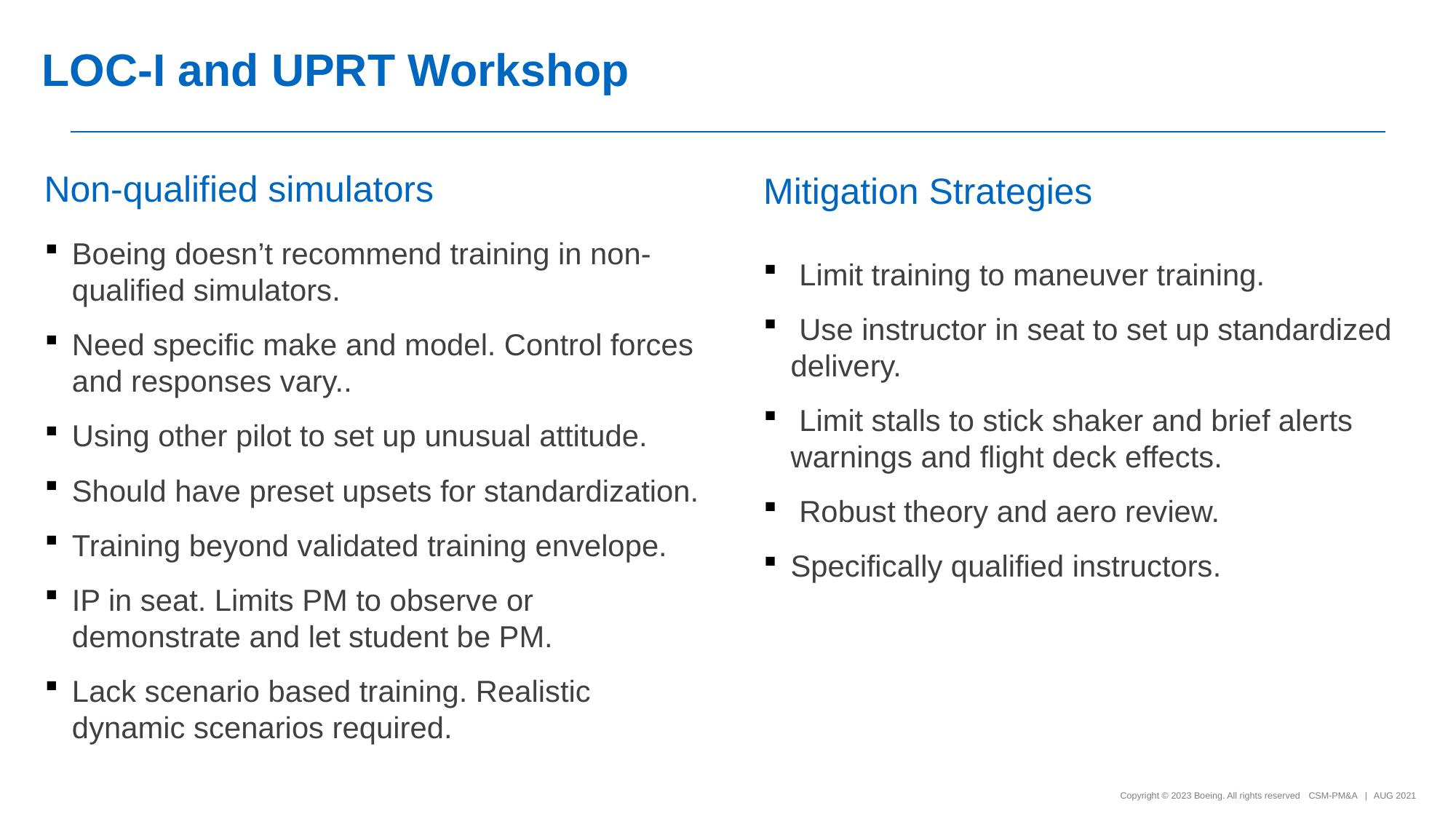

# LOC-I and UPRT Workshop
Non-qualified simulators
Mitigation Strategies
Boeing doesn’t recommend training in non-qualified simulators.
Need specific make and model. Control forces and responses vary..
Using other pilot to set up unusual attitude.
Should have preset upsets for standardization.
Training beyond validated training envelope.
IP in seat. Limits PM to observe or demonstrate and let student be PM.
Lack scenario based training. Realistic dynamic scenarios required.

 Limit training to maneuver training.
 Use instructor in seat to set up standardized delivery.
 Limit stalls to stick shaker and brief alerts     warnings and flight deck effects.
 Robust theory and aero review.
Specifically qualified instructors.